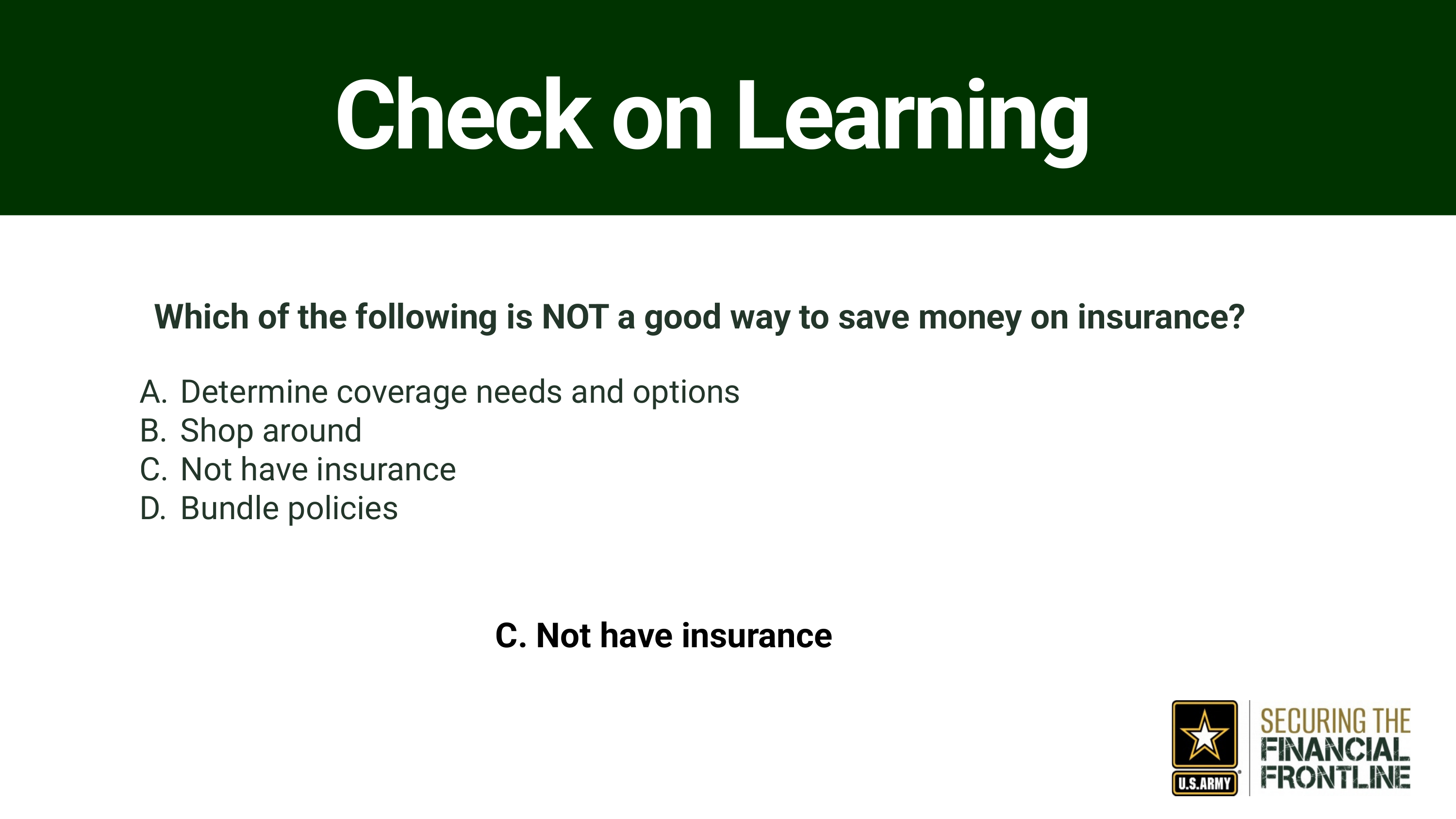

Check on Learning
Which of the following is NOT a good way to save money on insurance?

Determine coverage needs and options
Shop around
Not have insurance
Bundle policies

C. Not have insurance